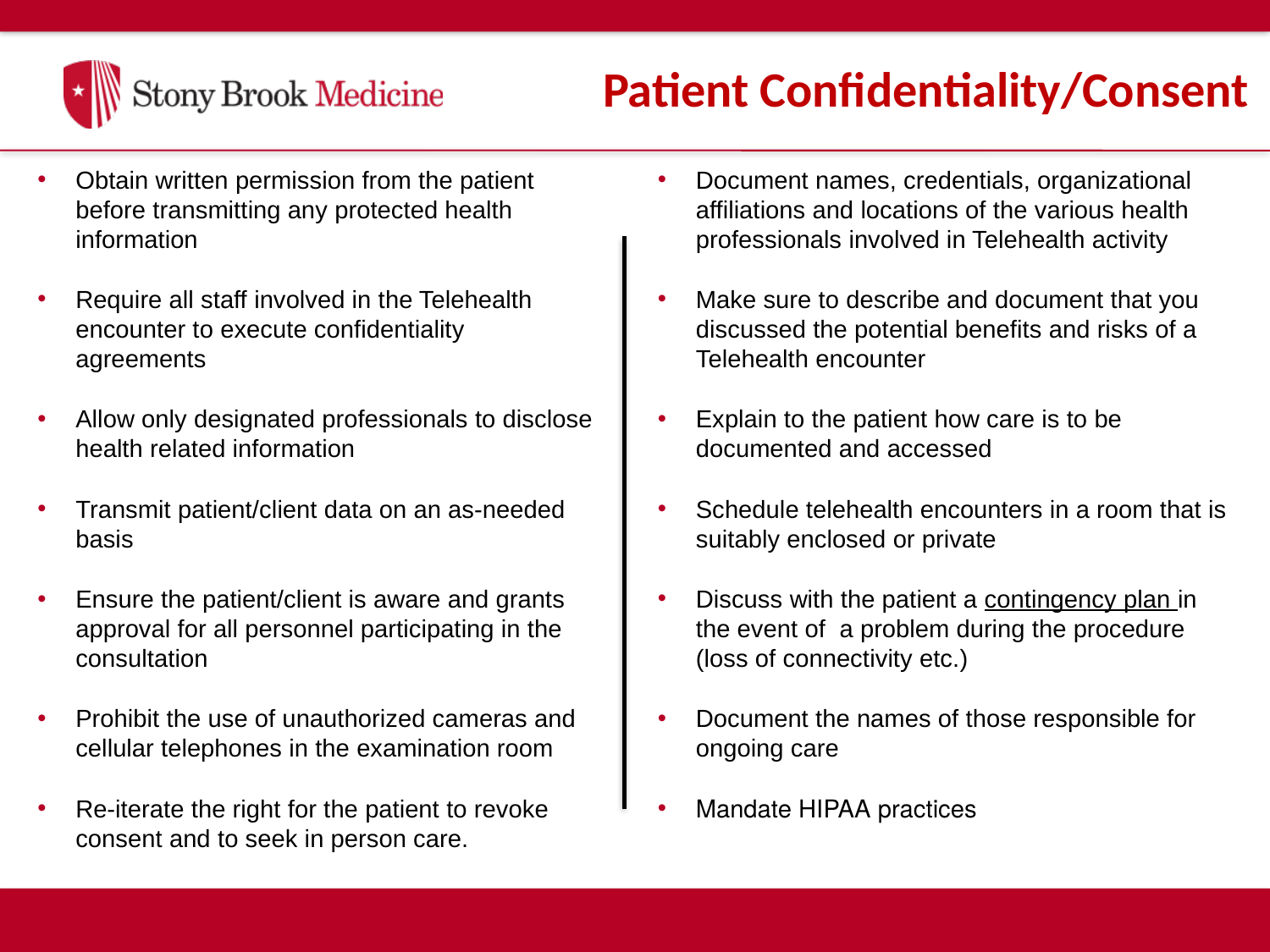

Patient Confidentiality/Consent
Obtain written permission from the patient  before transmitting any protected health information

Require all staff involved in the Telehealth encounter to execute confidentiality agreements

Allow only designated professionals to disclose health related information

Transmit patient/client data on an as-needed basis

Ensure the patient/client is aware and grants approval for all personnel participating in the consultation

Prohibit the use of unauthorized cameras and cellular telephones in the examination room

Re-iterate the right for the patient to revoke consent and to seek in person care.

Document names, credentials, organizational affiliations and locations of the various health professionals involved in Telehealth activity

Make sure to describe and document that you discussed the potential benefits and risks of a Telehealth encounter

Explain to the patient how care is to be documented and accessed

Schedule telehealth encounters in a room that is suitably enclosed or private

Discuss with the patient a contingency plan in the event of  a problem during the procedure (loss of connectivity etc.)

Document the names of those responsible for ongoing care

Mandate HIPAA practices